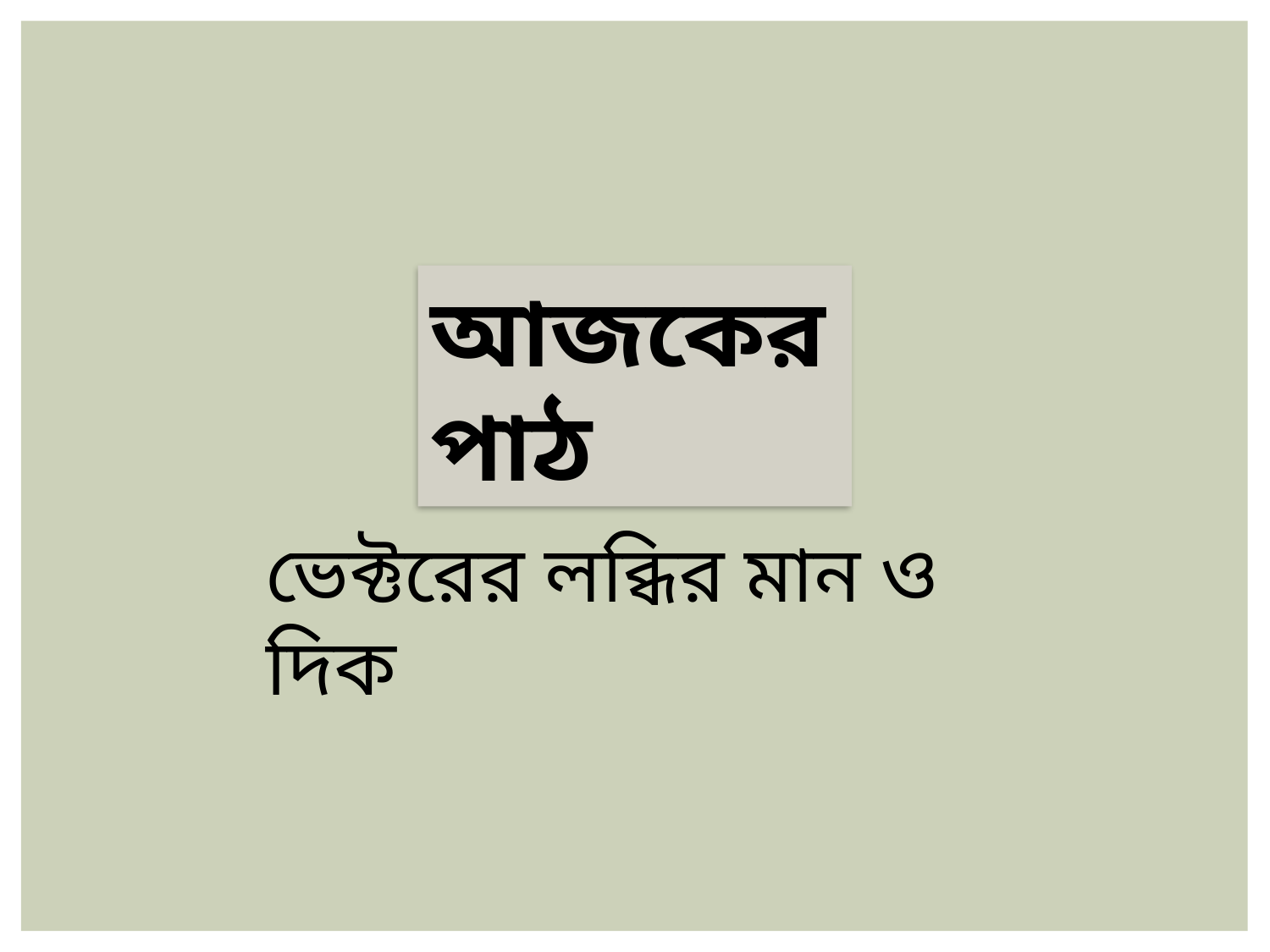

আজকের পাঠ
ভেক্টরের লব্ধির মান ও দিক